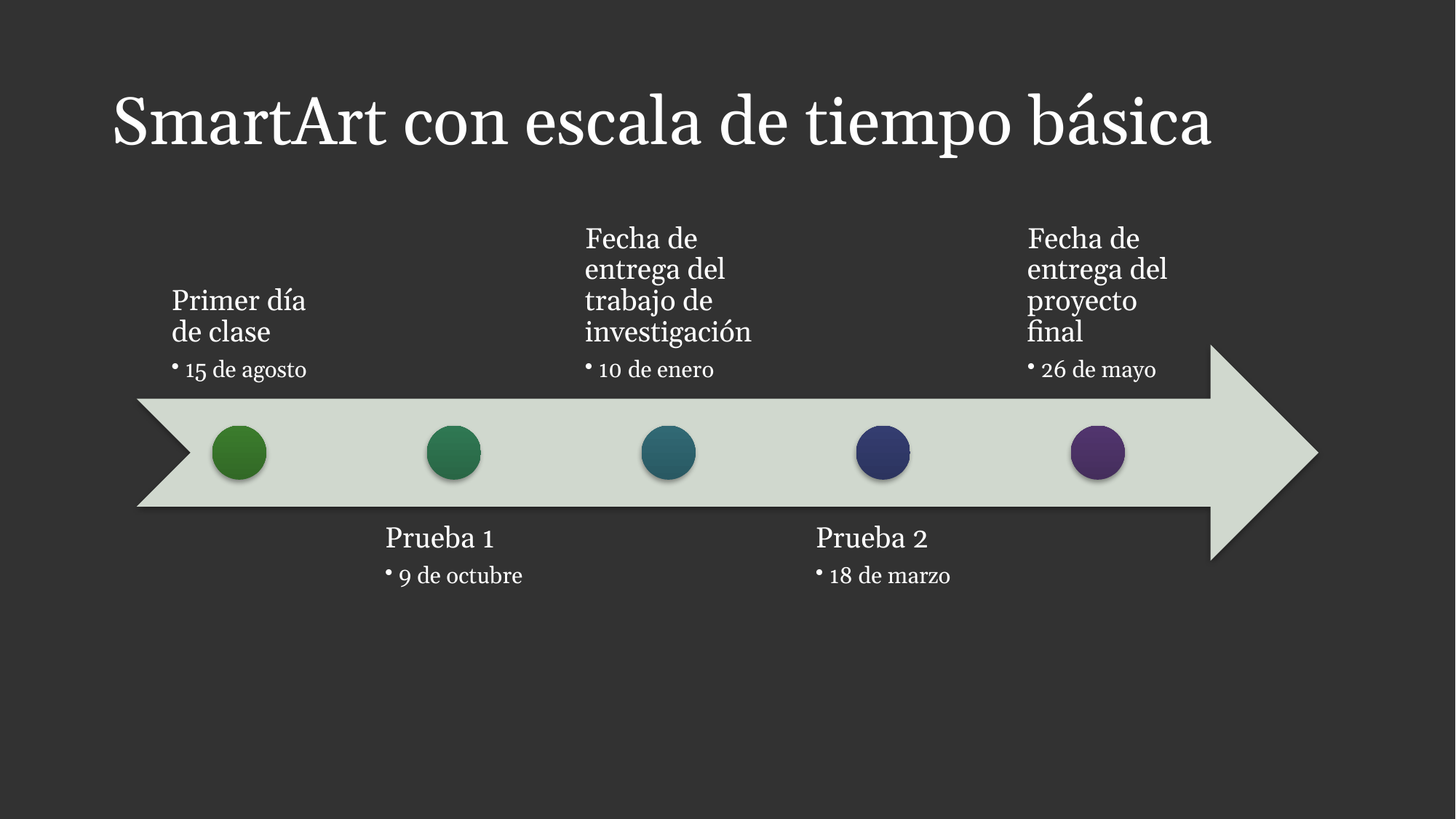

# SmartArt con escala de tiempo básica
Primer día de clase
15 de agosto
Prueba 1
9 de octubre
Fecha de entrega del trabajo de investigación
10 de enero
Prueba 2
18 de marzo
Fecha de entrega del proyecto final
26 de mayo